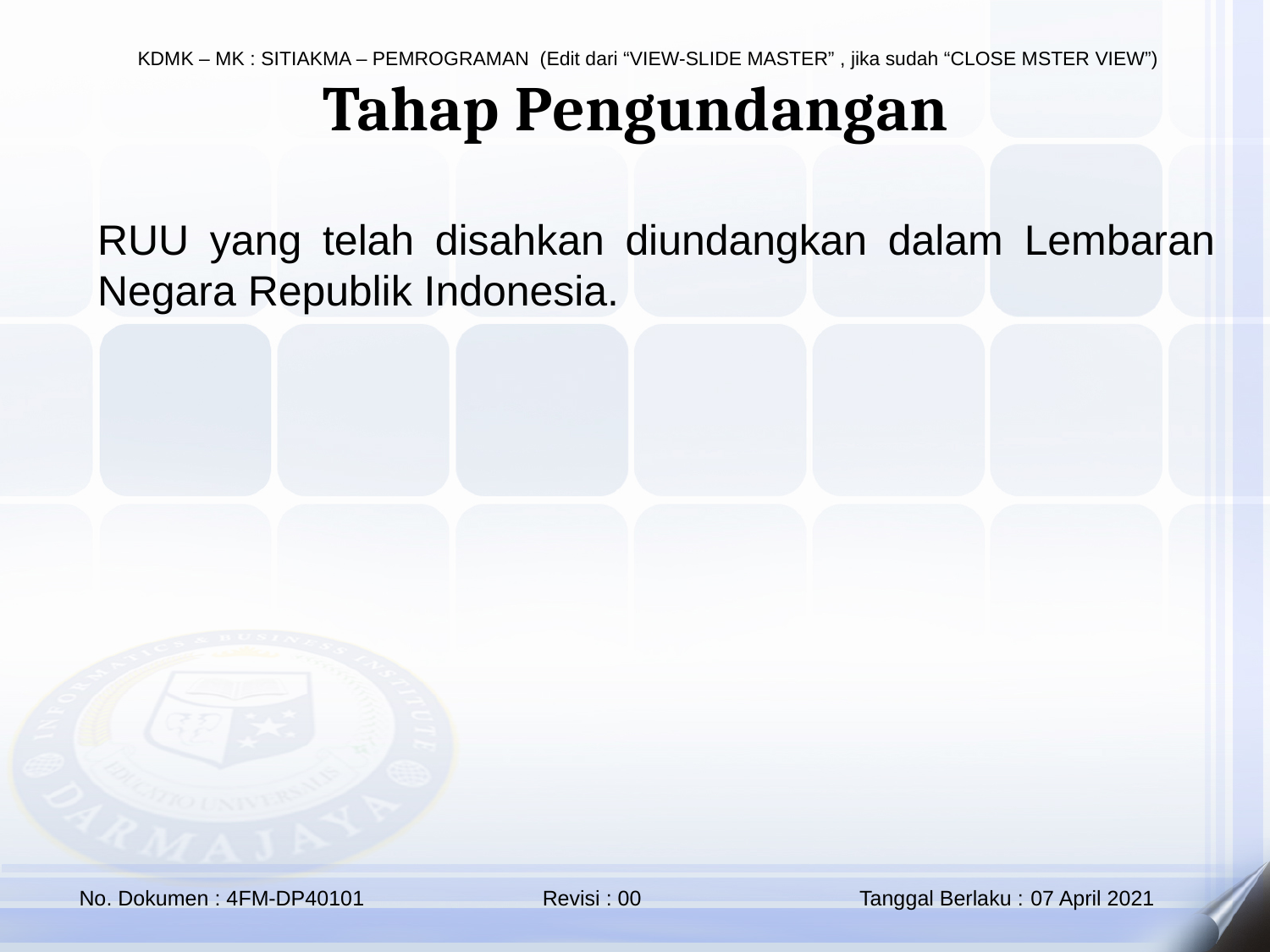

Tahap Pengundangan
RUU yang telah disahkan diundangkan dalam Lembaran Negara Republik Indonesia.